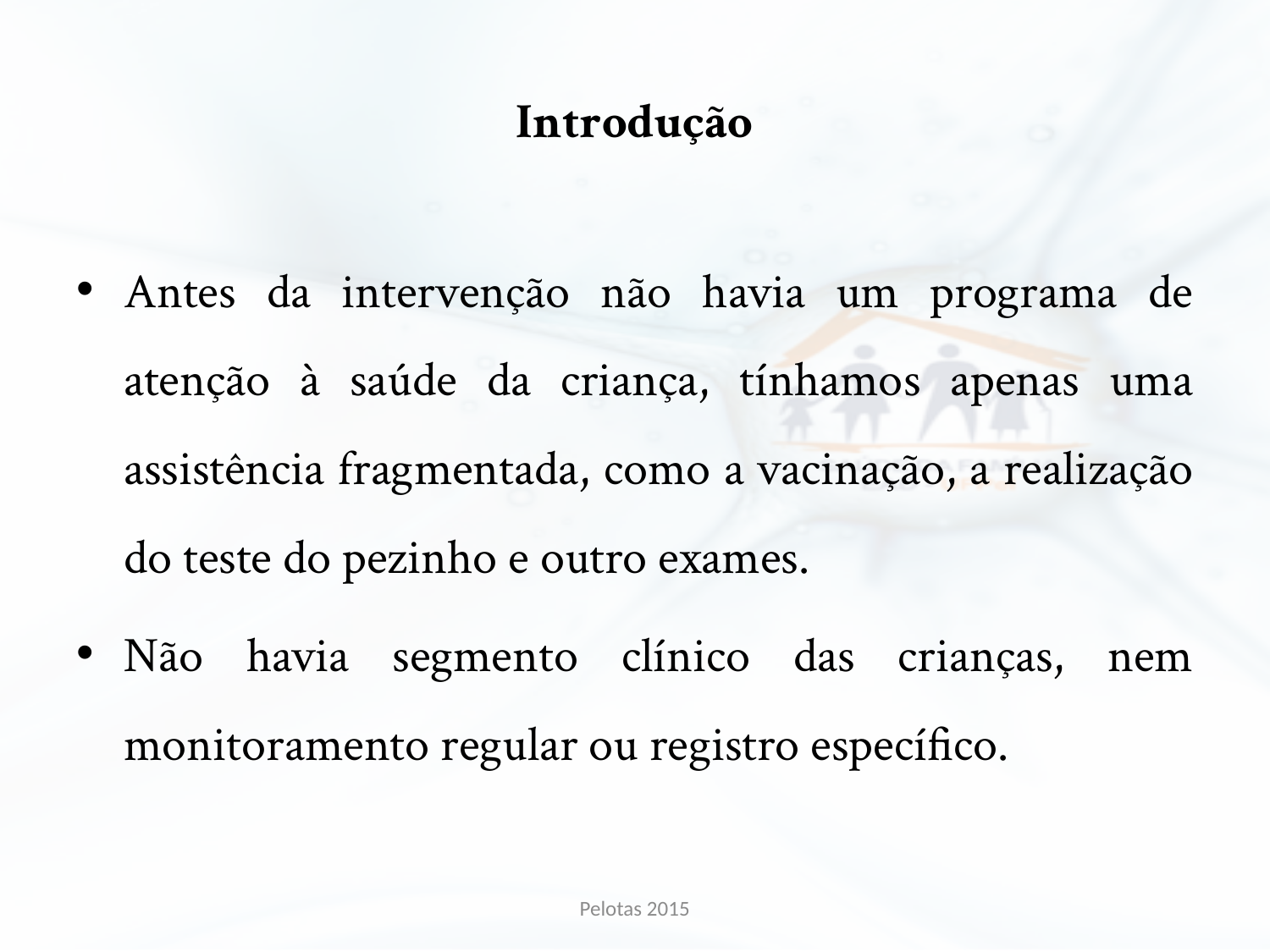

# Introdução
Antes da intervenção não havia um programa de atenção à saúde da criança, tínhamos apenas uma assistência fragmentada, como a vacinação, a realização do teste do pezinho e outro exames.
Não havia segmento clínico das crianças, nem monitoramento regular ou registro específico.
Pelotas 2015